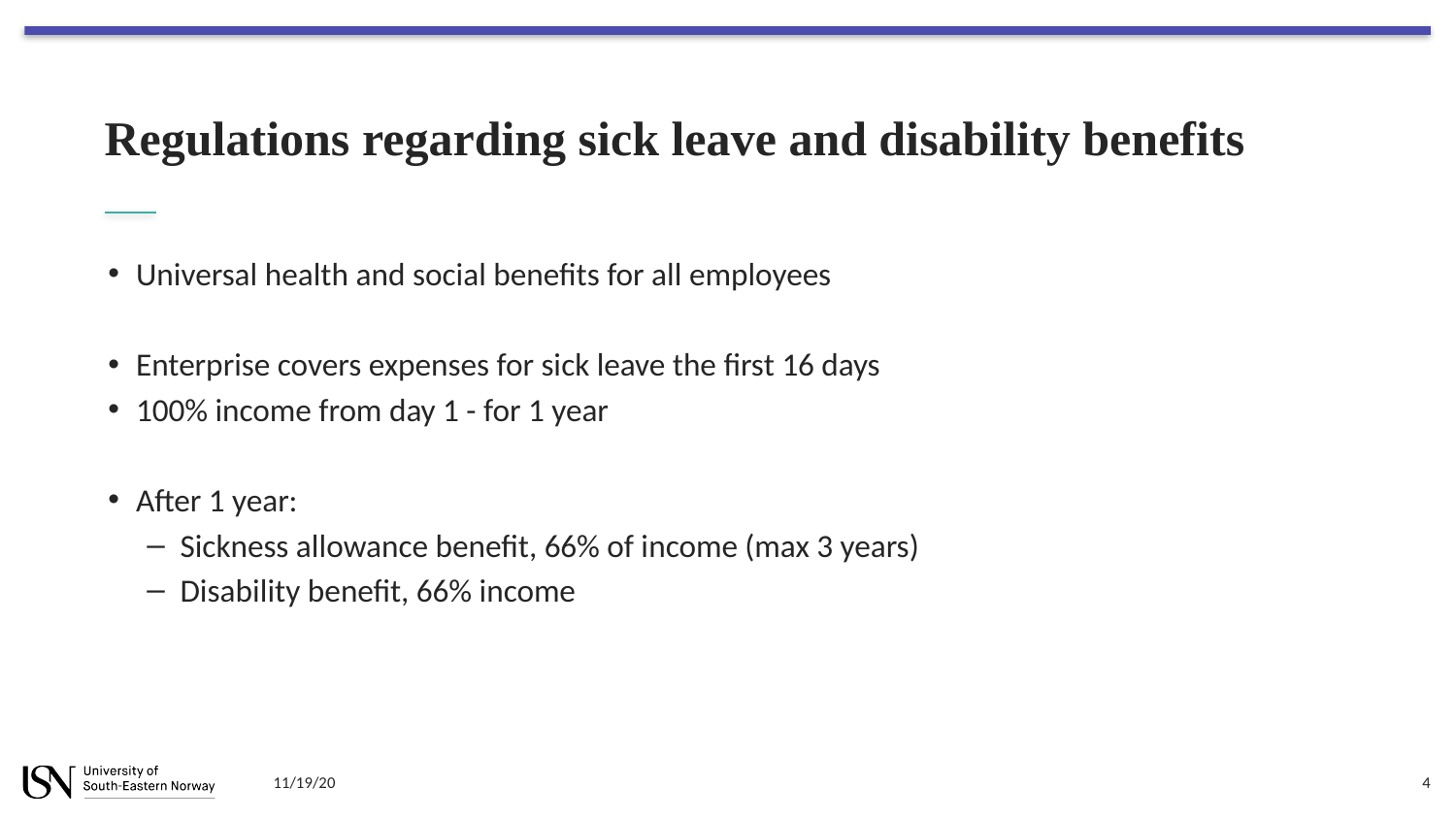

# Regulations regarding sick leave and disability benefits
Universal health and social benefits for all employees

Enterprise covers expenses for sick leave the first 16 days
100% income from day 1 - for 1 year

After 1 year:
Sickness allowance benefit, 66% of income (max 3 years)
Disability benefit, 66% income
11/19/20
4